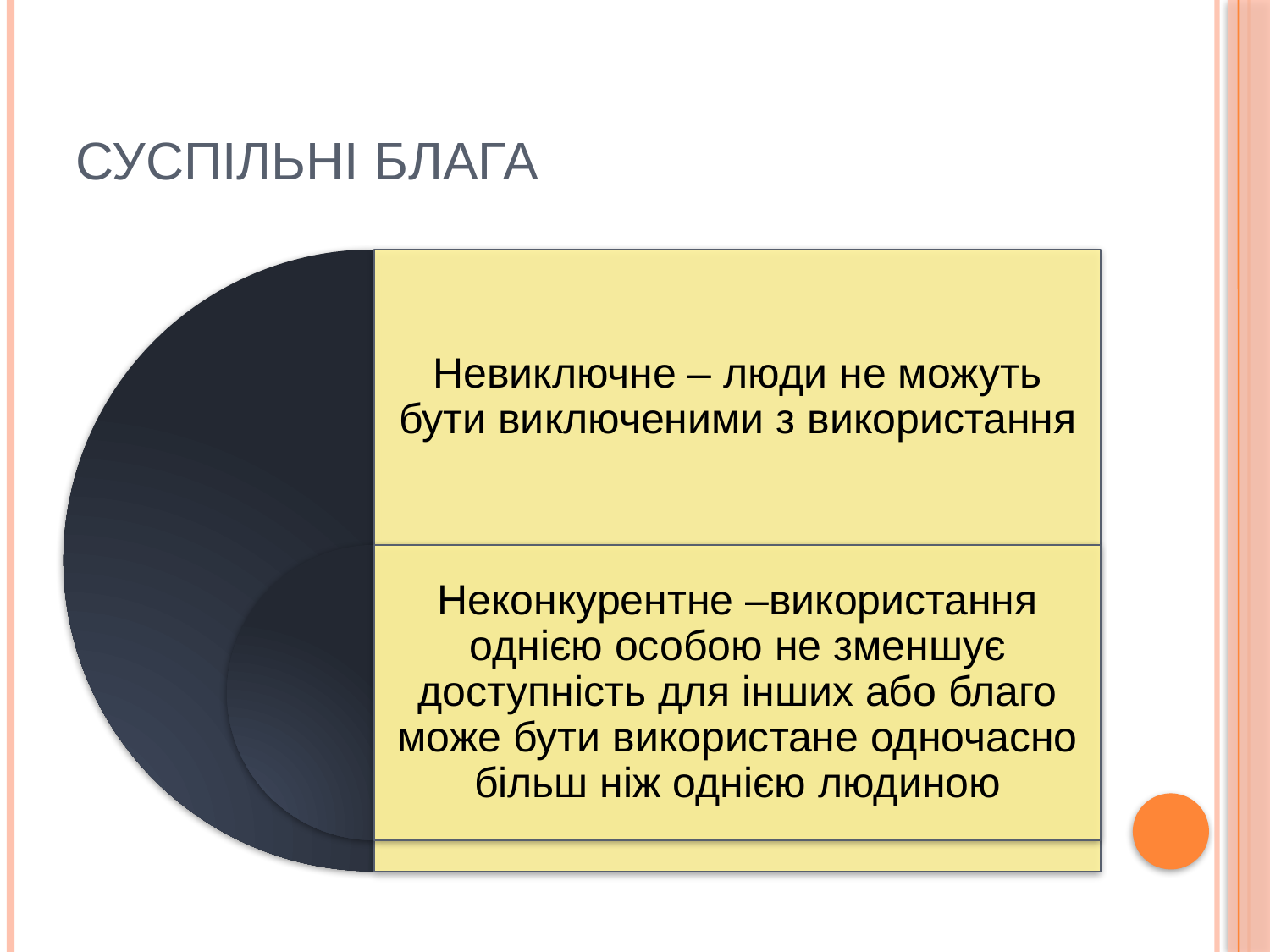

# Суспільні блага
Невиключне – люди не можуть бути виключеними з використання
Неконкурентне –використання однією особою не зменшує доступність для інших або благо може бути використане одночасно більш ніж однією людиною